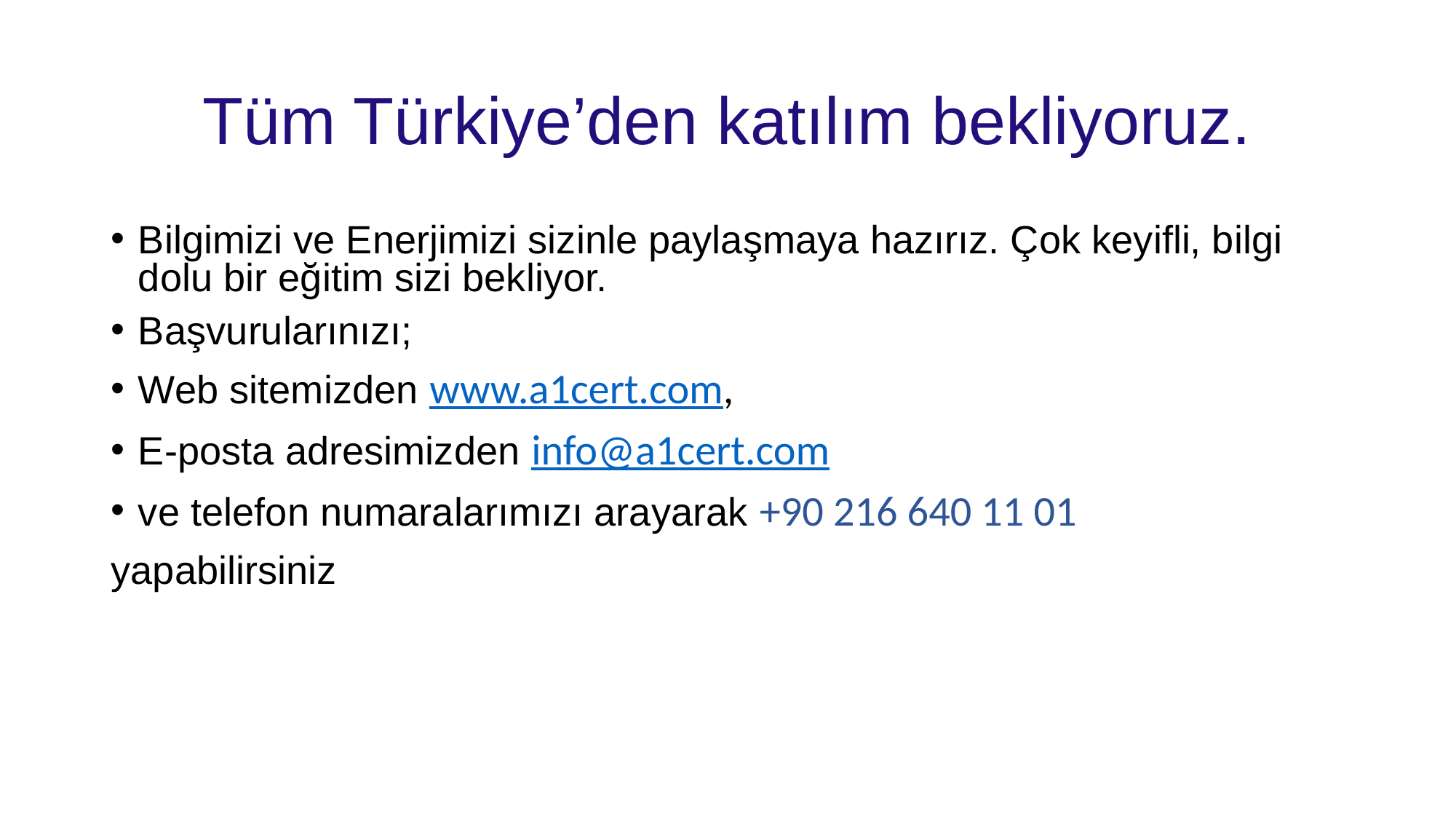

# Tüm Türkiye’den katılım bekliyoruz.
Bilgimizi ve Enerjimizi sizinle paylaşmaya hazırız. Çok keyifli, bilgi dolu bir eğitim sizi bekliyor.
Başvurularınızı;
Web sitemizden www.a1cert.com,
E-posta adresimizden info@a1cert.com
ve telefon numaralarımızı arayarak +90 216 640 11 01
yapabilirsiniz